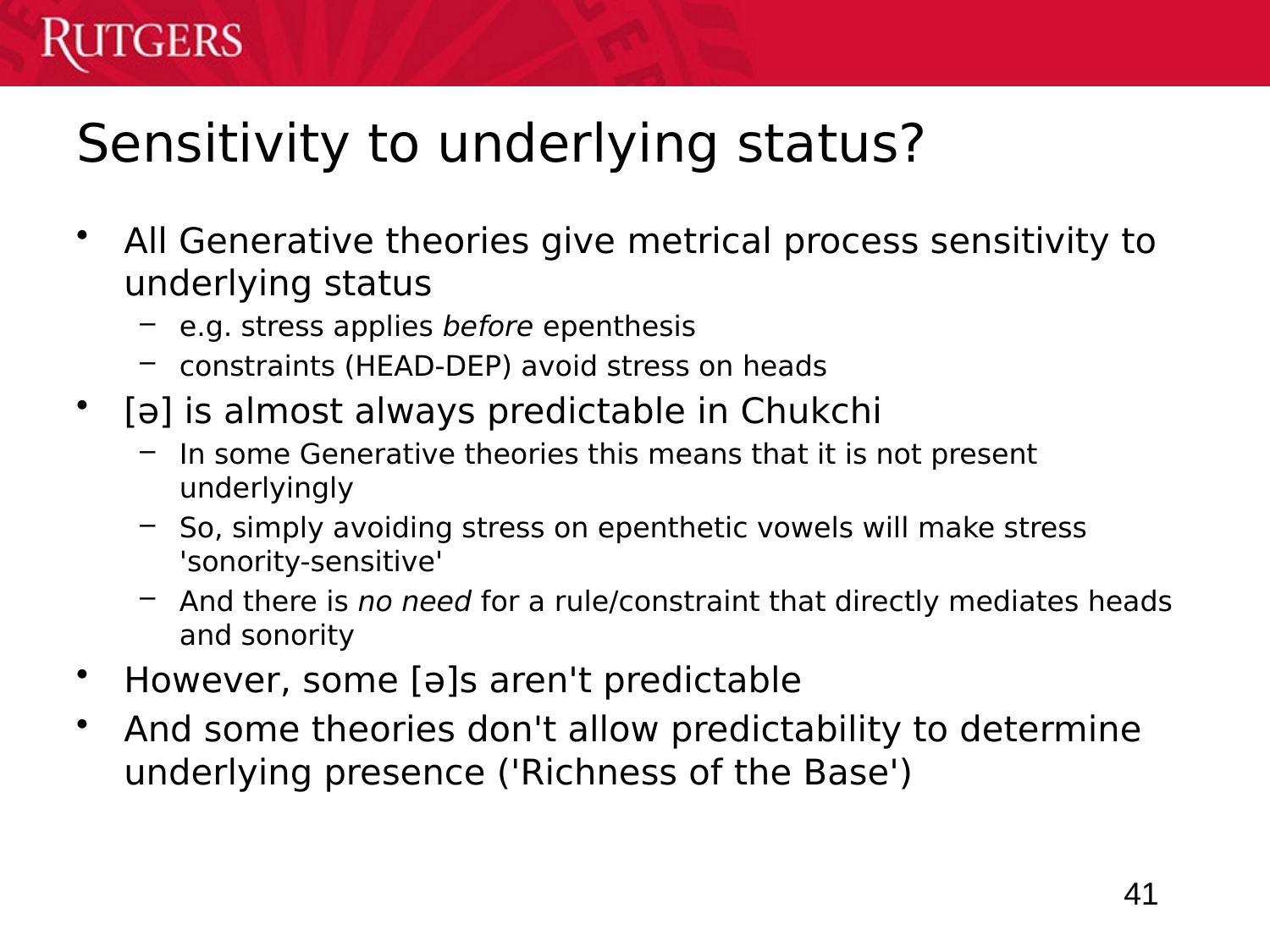

# Sensitivity to underlying status?
All Generative theories give metrical process sensitivity to underlying status
e.g. stress applies before epenthesis
constraints (HEAD-DEP) avoid stress on heads
[ə] is almost always predictable in Chukchi
In some Generative theories this means that it is not present underlyingly
So, simply avoiding stress on epenthetic vowels will make stress 'sonority-sensitive'
And there is no need for a rule/constraint that directly mediates heads and sonority
However, some [ə]s aren't predictable
And some theories don't allow predictability to determine underlying presence ('Richness of the Base')